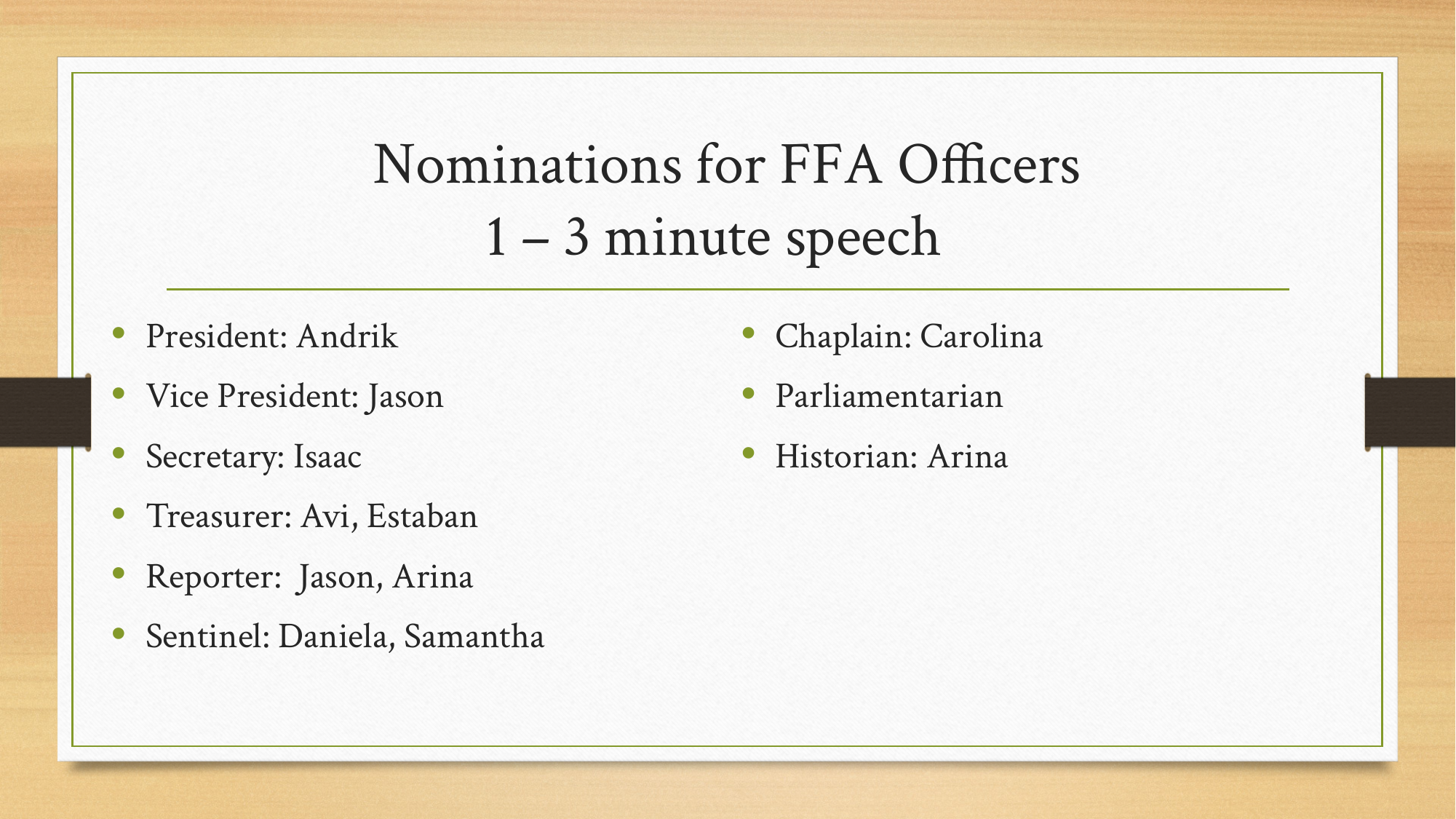

# Nominations for FFA Officers 1 – 3 minute speech
President: Andrik
Vice President: Jason
Secretary: Isaac
Treasurer: Avi, Estaban
Reporter:  Jason, Arina
Sentinel: Daniela, Samantha

Chaplain: Carolina
Parliamentarian
Historian: Arina